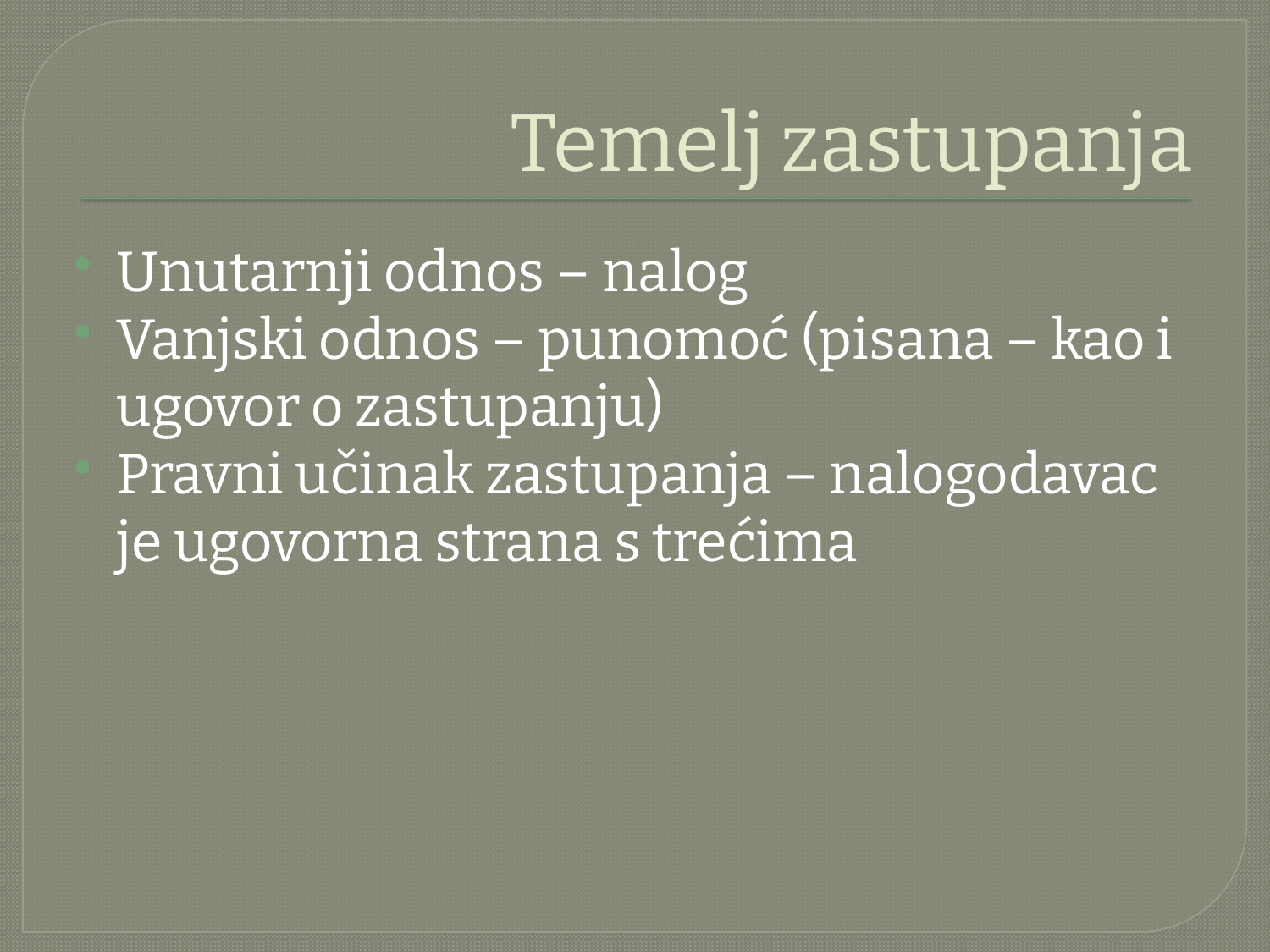

# Temelj zastupanja
Unutarnji odnos – nalog
Vanjski odnos – punomoć (pisana – kao i ugovor o zastupanju)
Pravni učinak zastupanja – nalogodavac je ugovorna strana s trećima